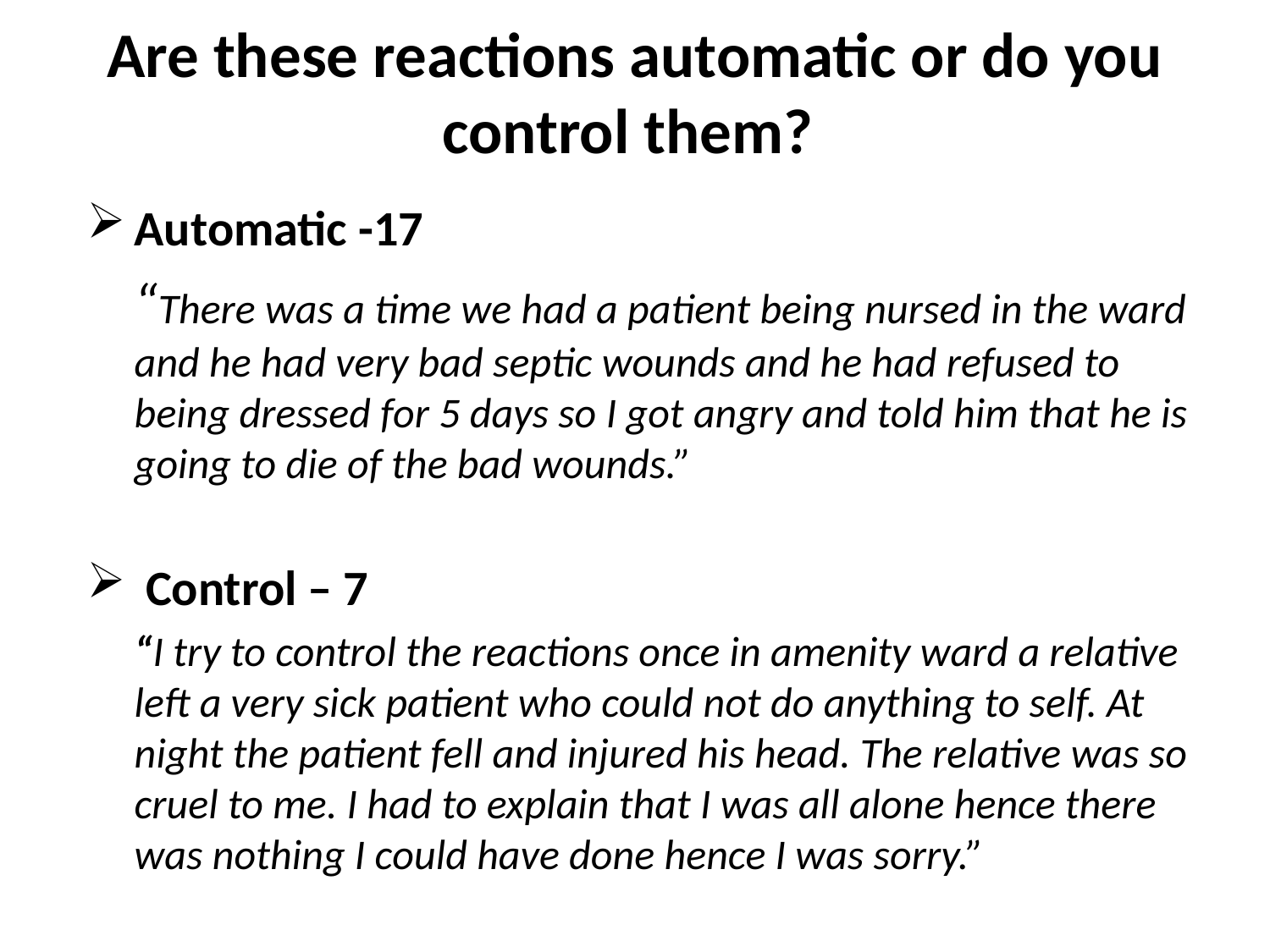

# Are these reactions automatic or do you control them?
Automatic -17
	“There was a time we had a patient being nursed in the ward and he had very bad septic wounds and he had refused to being dressed for 5 days so I got angry and told him that he is going to die of the bad wounds.”

 Control – 7
	“I try to control the reactions once in amenity ward a relative left a very sick patient who could not do anything to self. At night the patient fell and injured his head. The relative was so cruel to me. I had to explain that I was all alone hence there was nothing I could have done hence I was sorry.”